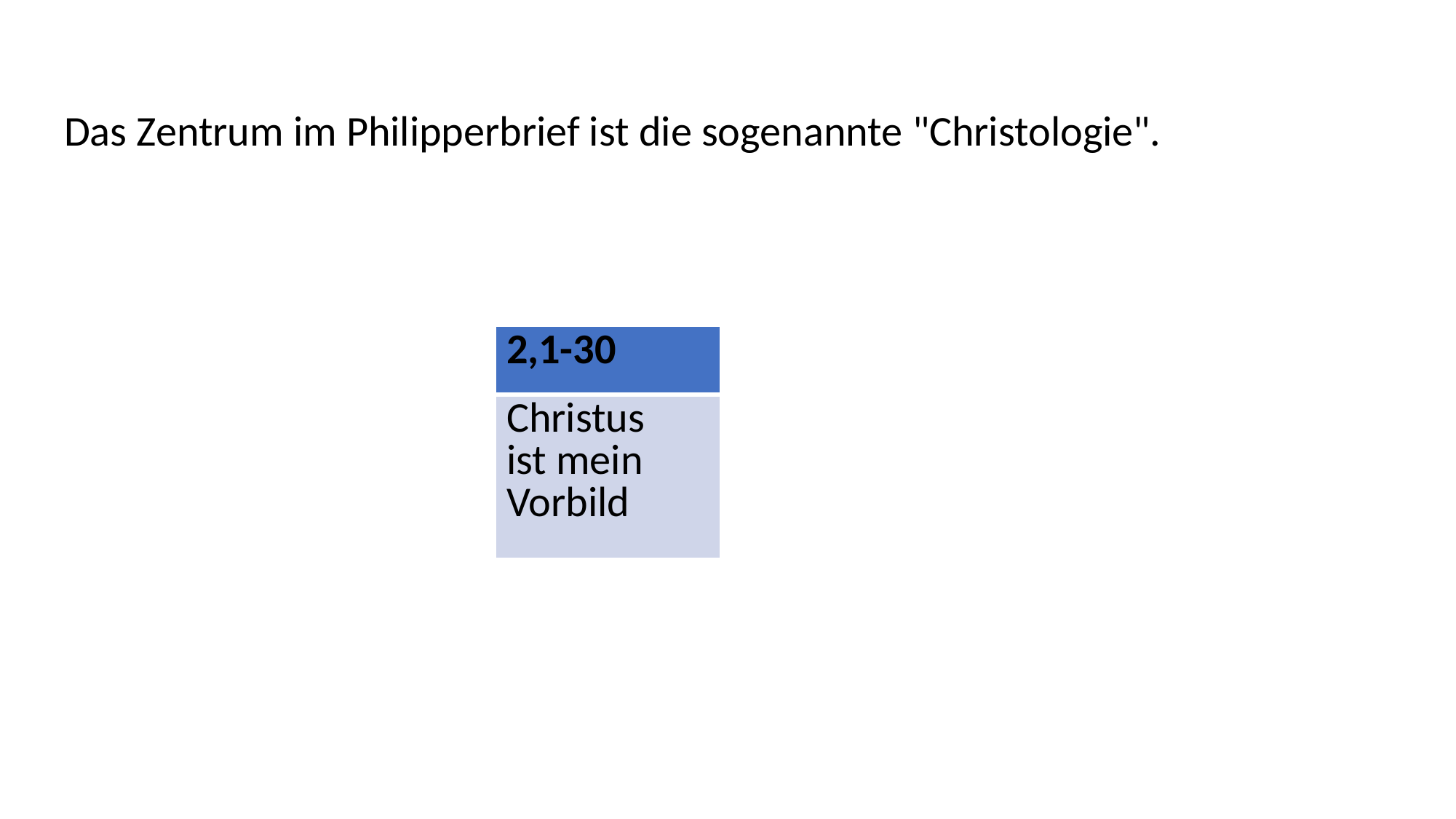

Das Zentrum im Philipperbrief ist die sogenannte "Christologie".
| 2,1-30 |
| --- |
| Christus ist mein Vorbild |